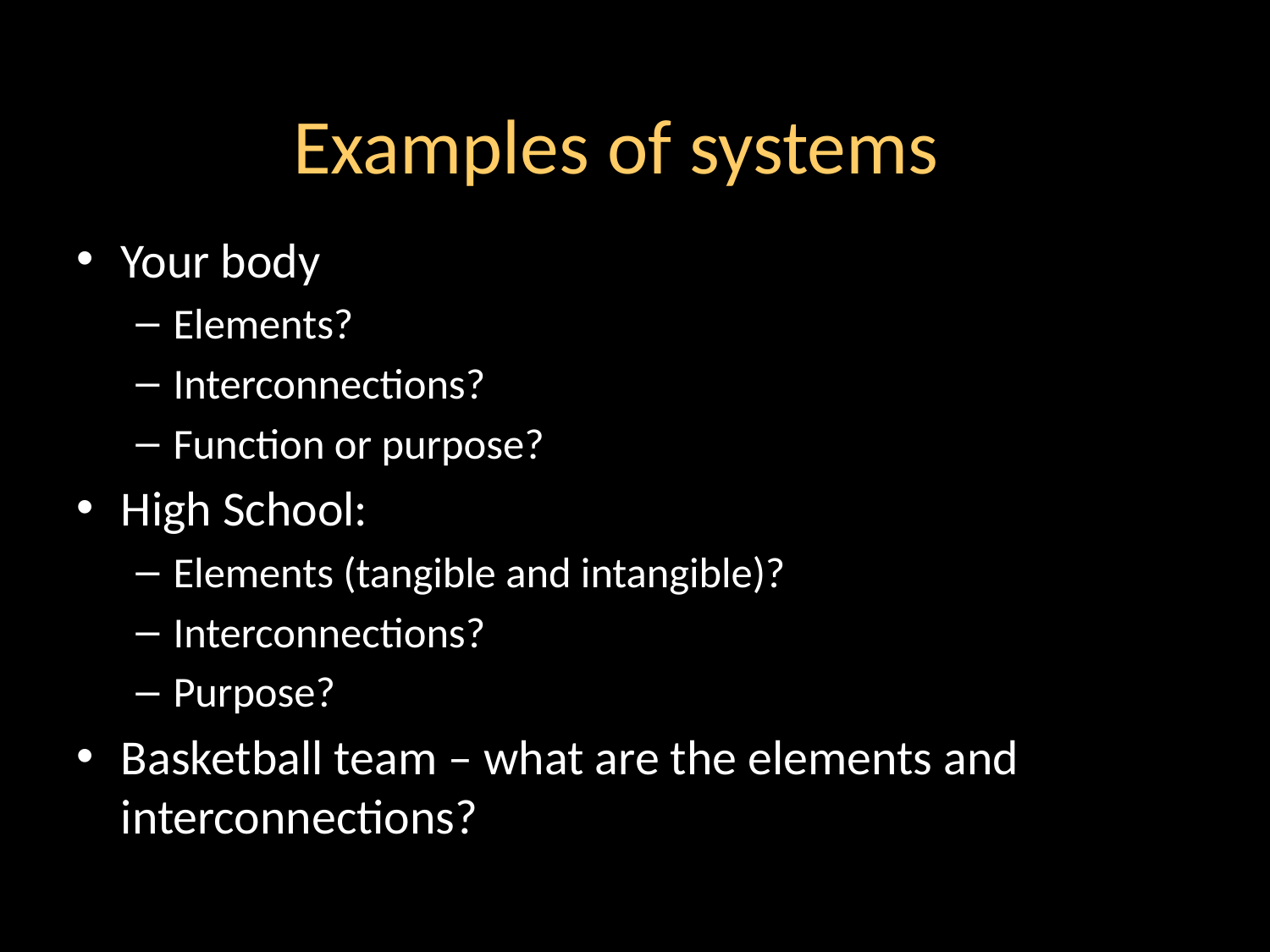

# Examples of systems
Your body
Elements?
Interconnections?
Function or purpose?
High School:
Elements (tangible and intangible)?
Interconnections?
Purpose?
Basketball team – what are the elements and interconnections?